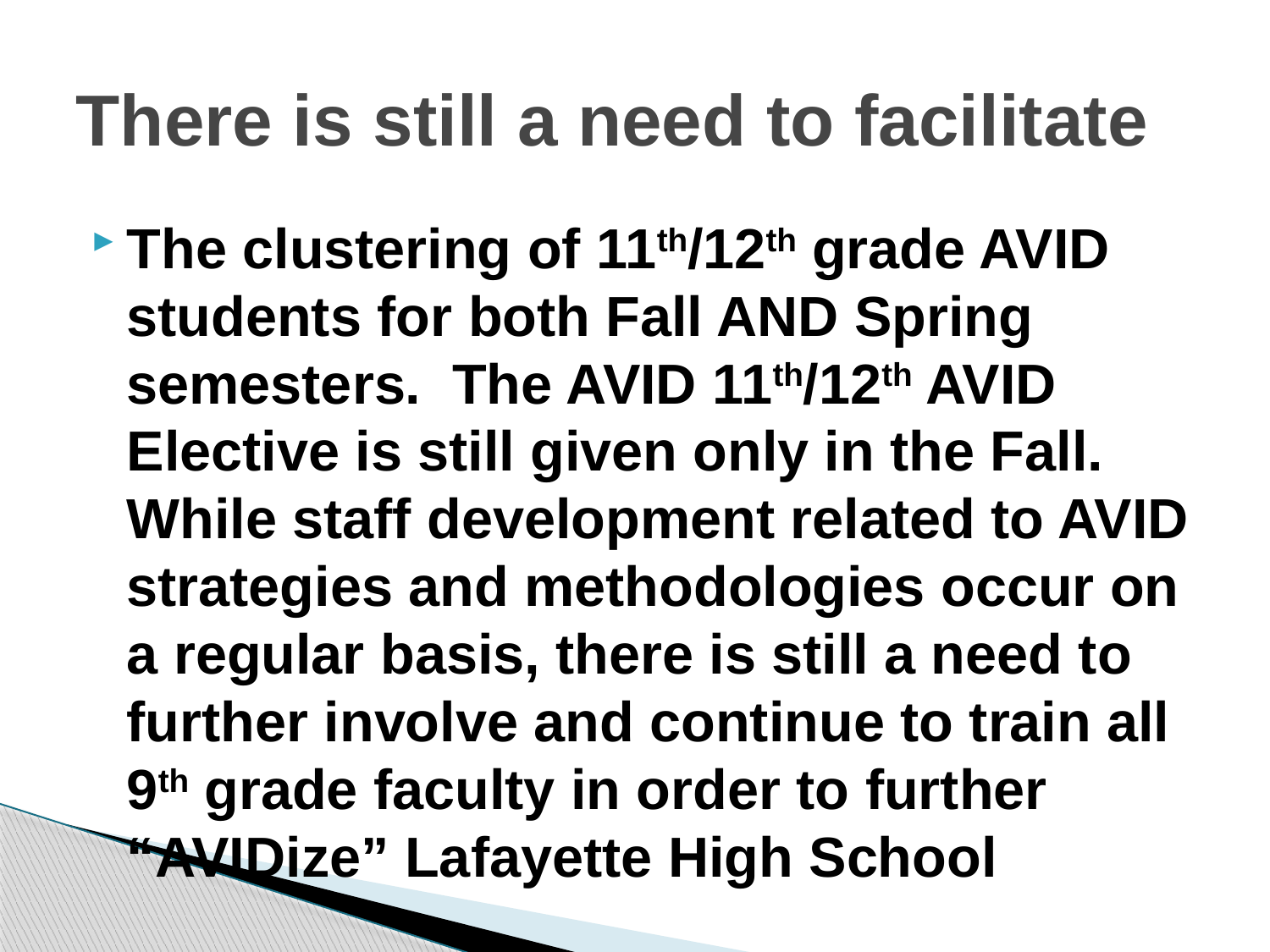

# There is still a need to facilitate
The clustering of 11th/12th grade AVID students for both Fall AND Spring semesters.  The AVID 11th/12th AVID Elective is still given only in the Fall.  While staff development related to AVID strategies and methodologies occur on a regular basis, there is still a need to further involve and continue to train all 9th grade faculty in order to further “AVIDize” Lafayette High School